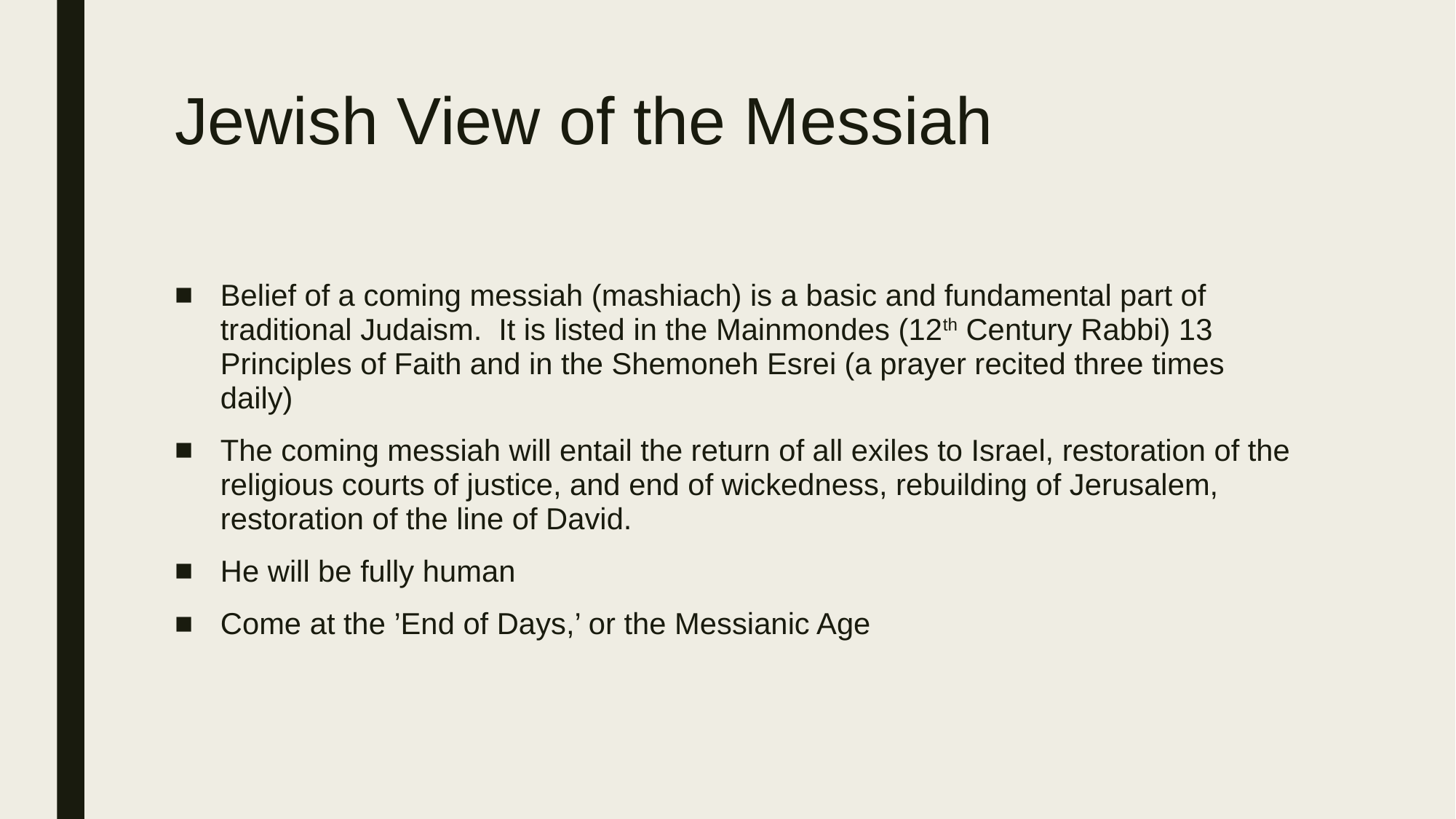

# Jewish View of the Messiah
Belief of a coming messiah (mashiach) is a basic and fundamental part of traditional Judaism.  It is listed in the Mainmondes (12th Century Rabbi) 13 Principles of Faith and in the Shemoneh Esrei (a prayer recited three times daily)
The coming messiah will entail the return of all exiles to Israel, restoration of the religious courts of justice, and end of wickedness, rebuilding of Jerusalem, restoration of the line of David.
He will be fully human
Come at the ’End of Days,’ or the Messianic Age